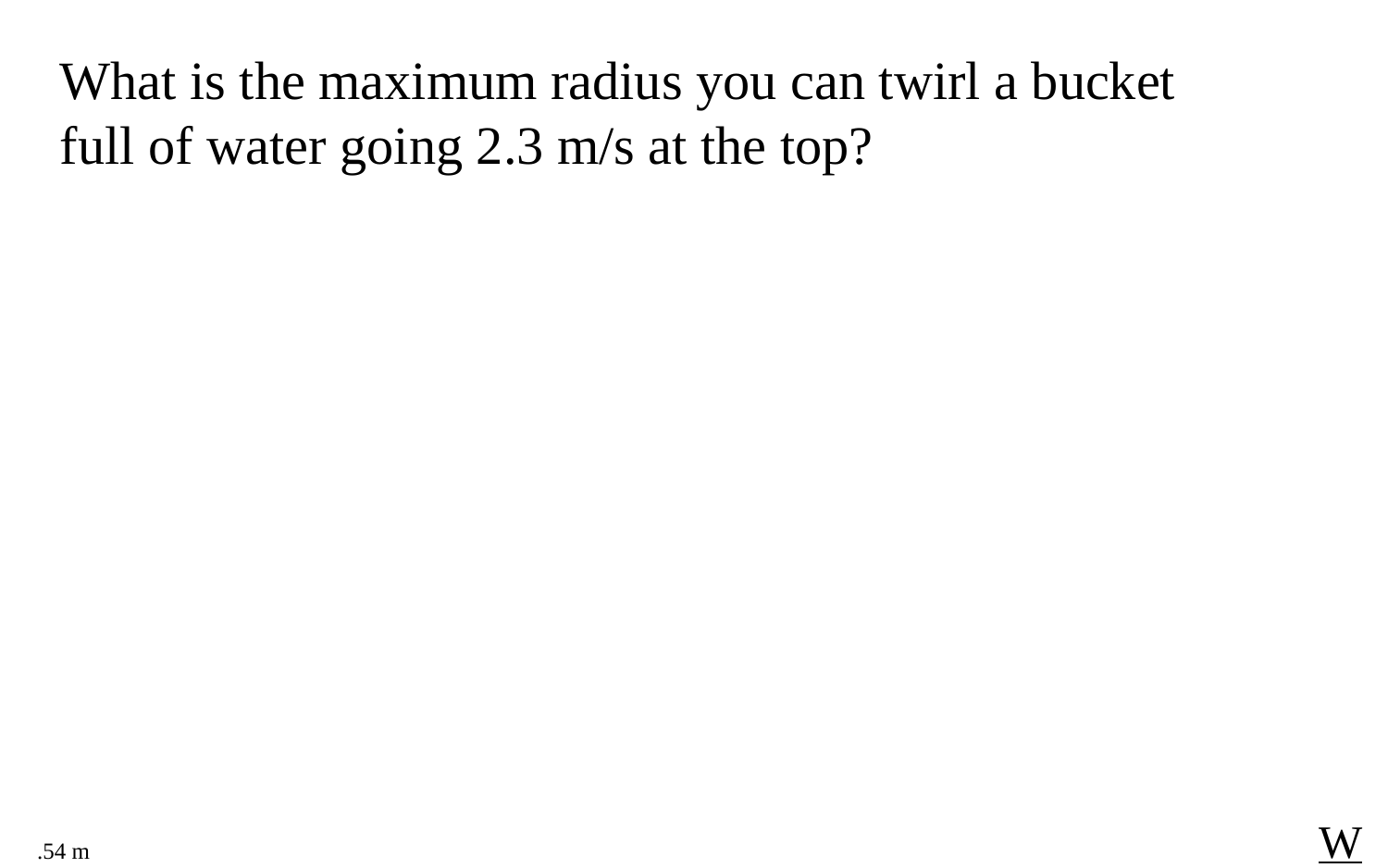

What is the maximum radius you can twirl a bucket full of water going 2.3 m/s at the top?
W
.54 m